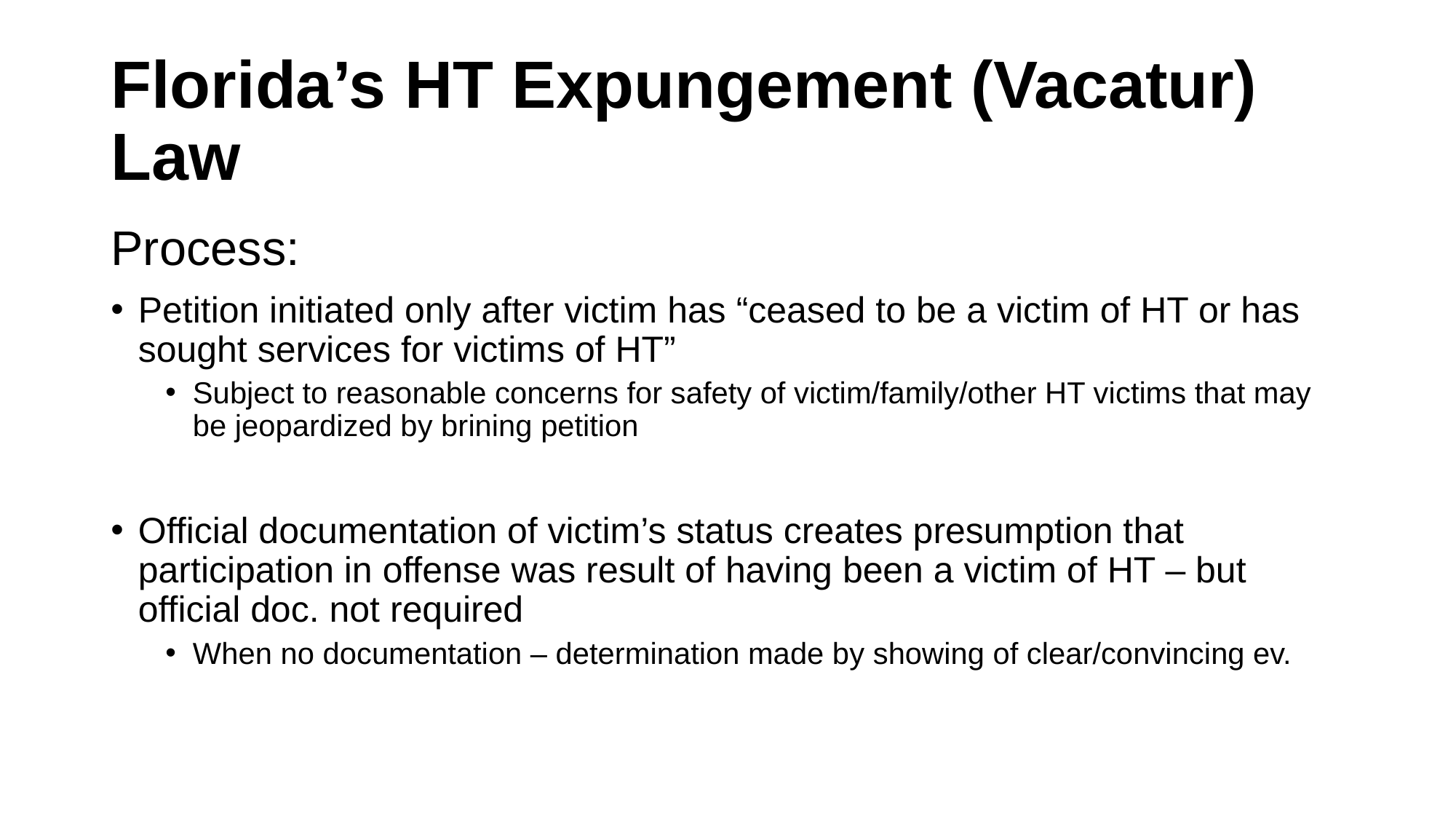

# Florida’s HT Expungement (Vacatur) Law
Process:
Petition initiated only after victim has “ceased to be a victim of HT or has sought services for victims of HT”
Subject to reasonable concerns for safety of victim/family/other HT victims that may be jeopardized by brining petition

Official documentation of victim’s status creates presumption that participation in offense was result of having been a victim of HT – but official doc. not required
When no documentation – determination made by showing of clear/convincing ev.